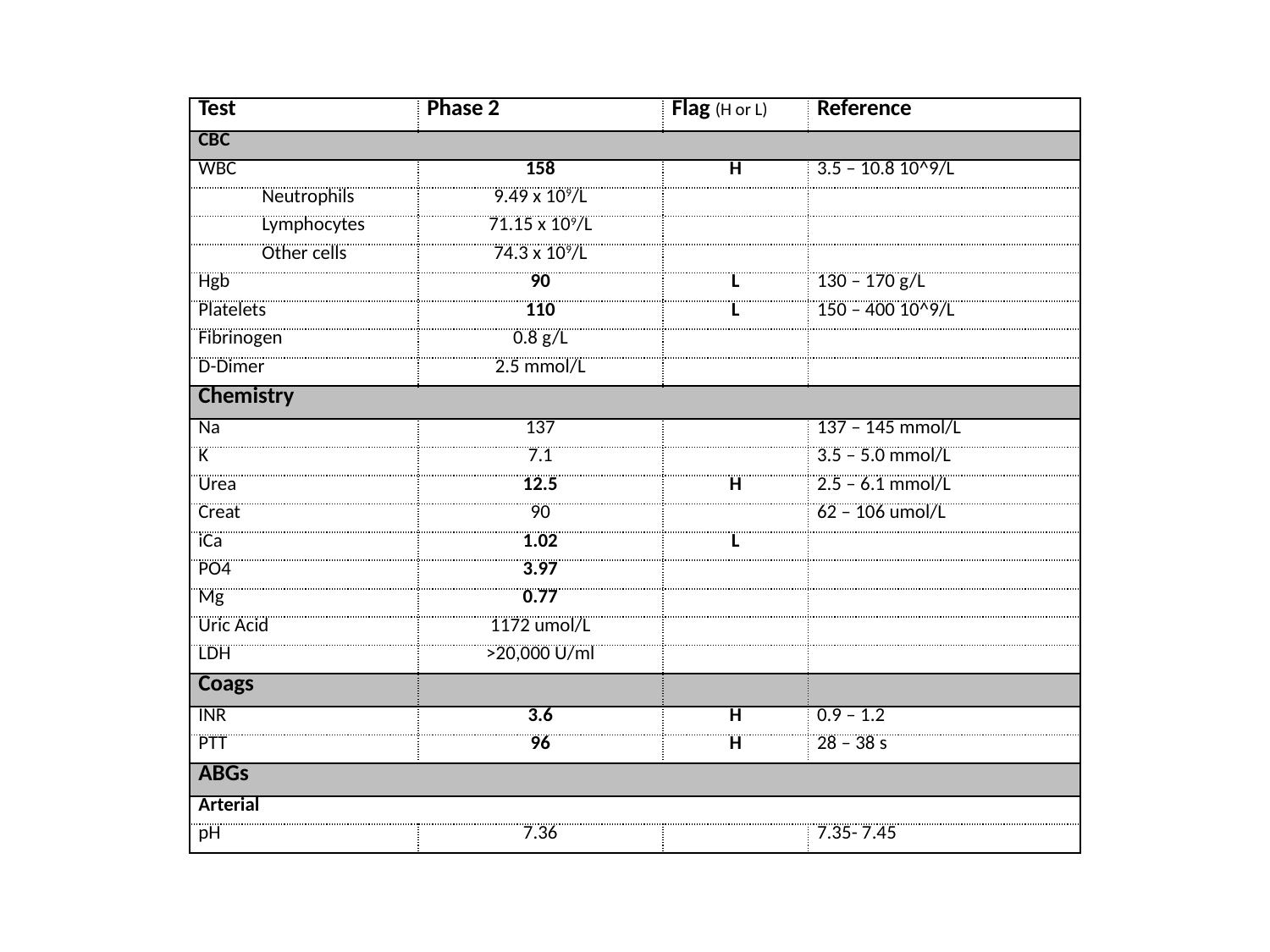

| Test | Phase 2 | Flag (H or L) | Reference |
| --- | --- | --- | --- |
| CBC |  |  |  |
| WBC | 158 | H | 3.5 – 10.8 10^9/L |
| Neutrophils | 9.49 x 109/L |  |  |
| Lymphocytes | 71.15 x 109/L |  |  |
| Other cells | 74.3 x 109/L |  |  |
| Hgb | 90 | L | 130 – 170 g/L |
| Platelets | 110 | L | 150 – 400 10^9/L |
| Fibrinogen | 0.8 g/L |  |  |
| D-Dimer | 2.5 mmol/L |  |  |
| Chemistry |  |  |  |
| Na | 137 |  | 137 – 145 mmol/L |
| K | 7.1 |  | 3.5 – 5.0 mmol/L |
| Urea | 12.5 | H | 2.5 – 6.1 mmol/L |
| Creat | 90 |  | 62 – 106 umol/L |
| iCa | 1.02 | L |  |
| PO4 | 3.97 |  |  |
| Mg | 0.77 |  |  |
| Uric Acid | 1172 umol/L |  |  |
| LDH | >20,000 U/ml |  |  |
| Coags |  |  |  |
| INR | 3.6 | H | 0.9 – 1.2 |
| PTT | 96 | H | 28 – 38 s |
| ABGs |  |  |  |
| Arterial |  |  |  |
| pH | 7.36 |  | 7.35- 7.45 |